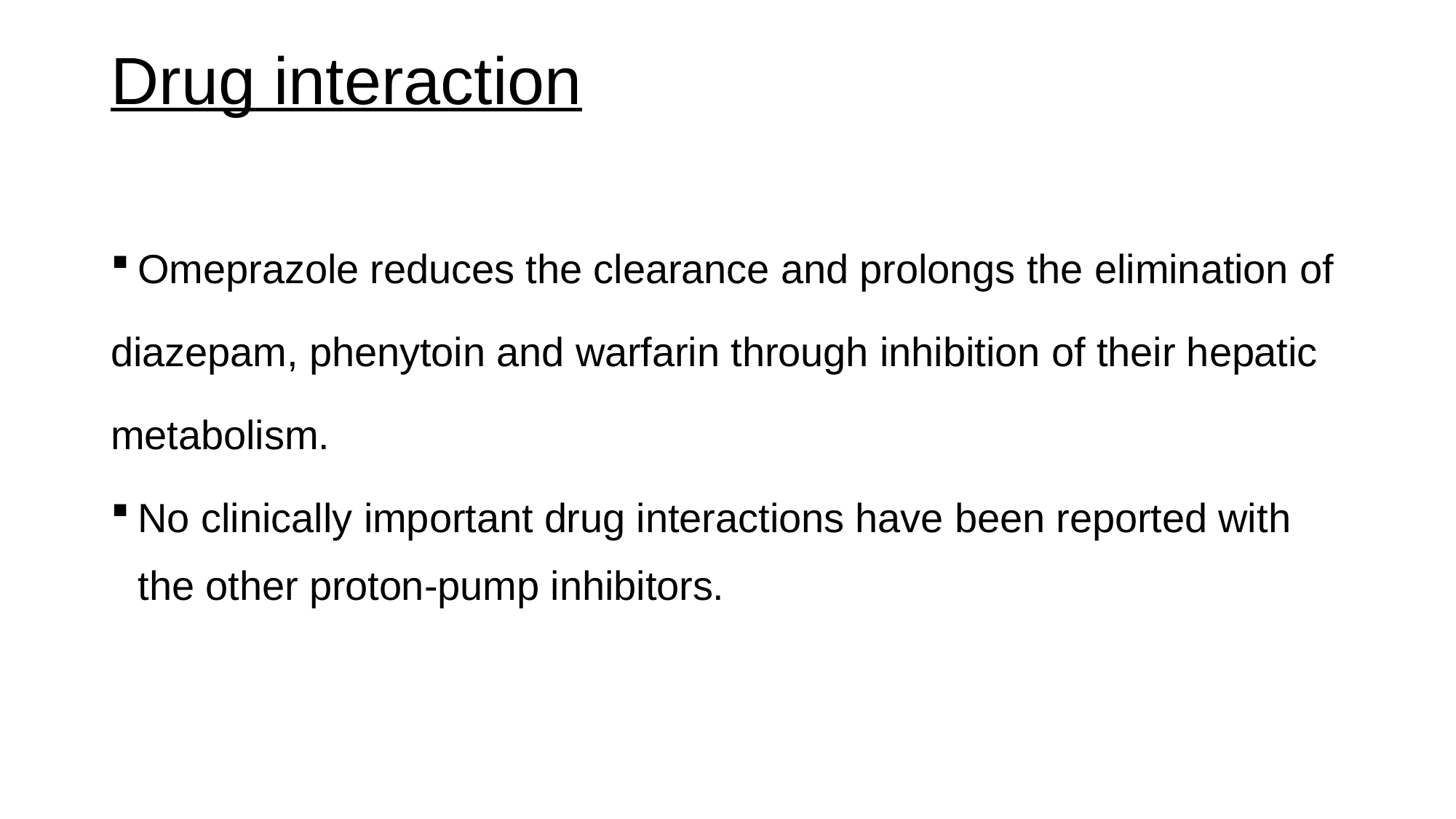

# Drug interaction
Omeprazole reduces the clearance and prolongs the elimination of
diazepam, phenytoin and warfarin through inhibition of their hepatic
metabolism.
No clinically important drug interactions have been reported with the other proton-pump inhibitors.